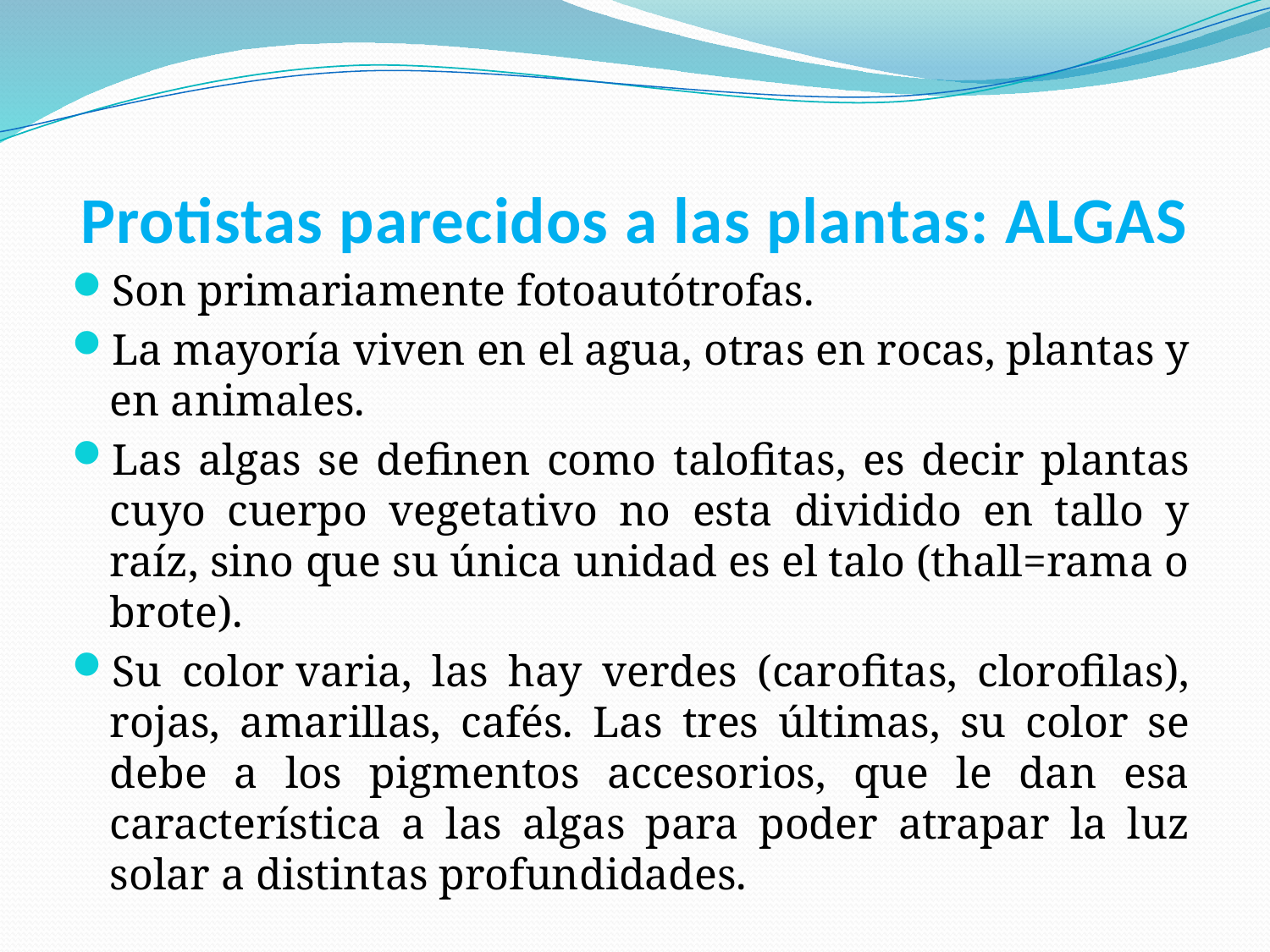

# Protistas parecidos a las plantas: ALGAS

Son primariamente fotoautótrofas.
La mayoría viven en el agua, otras en rocas, plantas y en animales.
Las algas se definen como talofitas, es decir plantas cuyo cuerpo vegetativo no esta dividido en tallo y raíz, sino que su única unidad es el talo (thall=rama o brote).
Su color varia, las hay verdes (carofitas, clorofilas), rojas, amarillas, cafés. Las tres últimas, su color se debe a los pigmentos accesorios, que le dan esa característica a las algas para poder atrapar la luz solar a distintas profundidades.